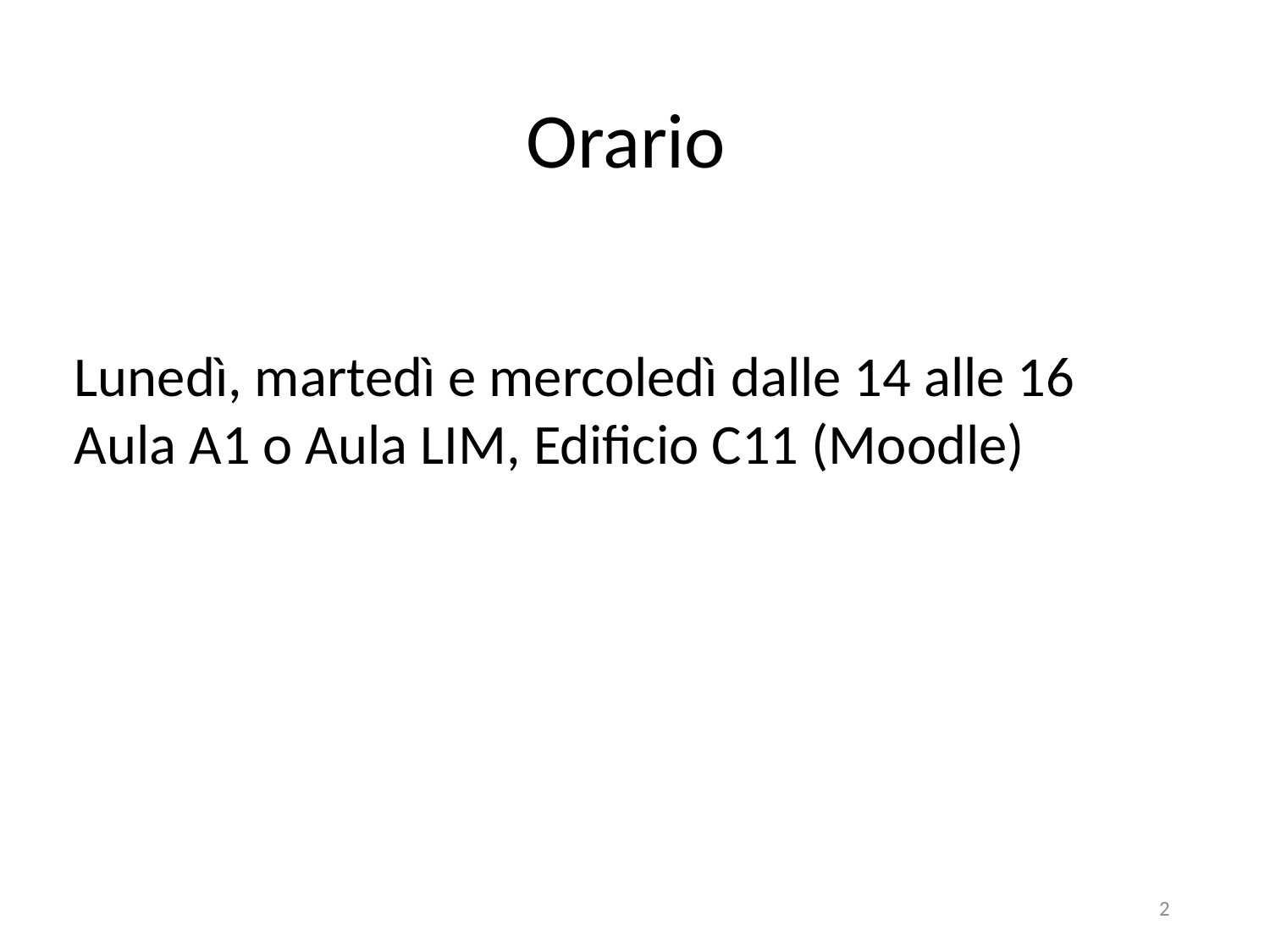

# Orario
Lunedì, martedì e mercoledì dalle 14 alle 16
Aula A1 o Aula LIM, Edificio C11 (Moodle)
2